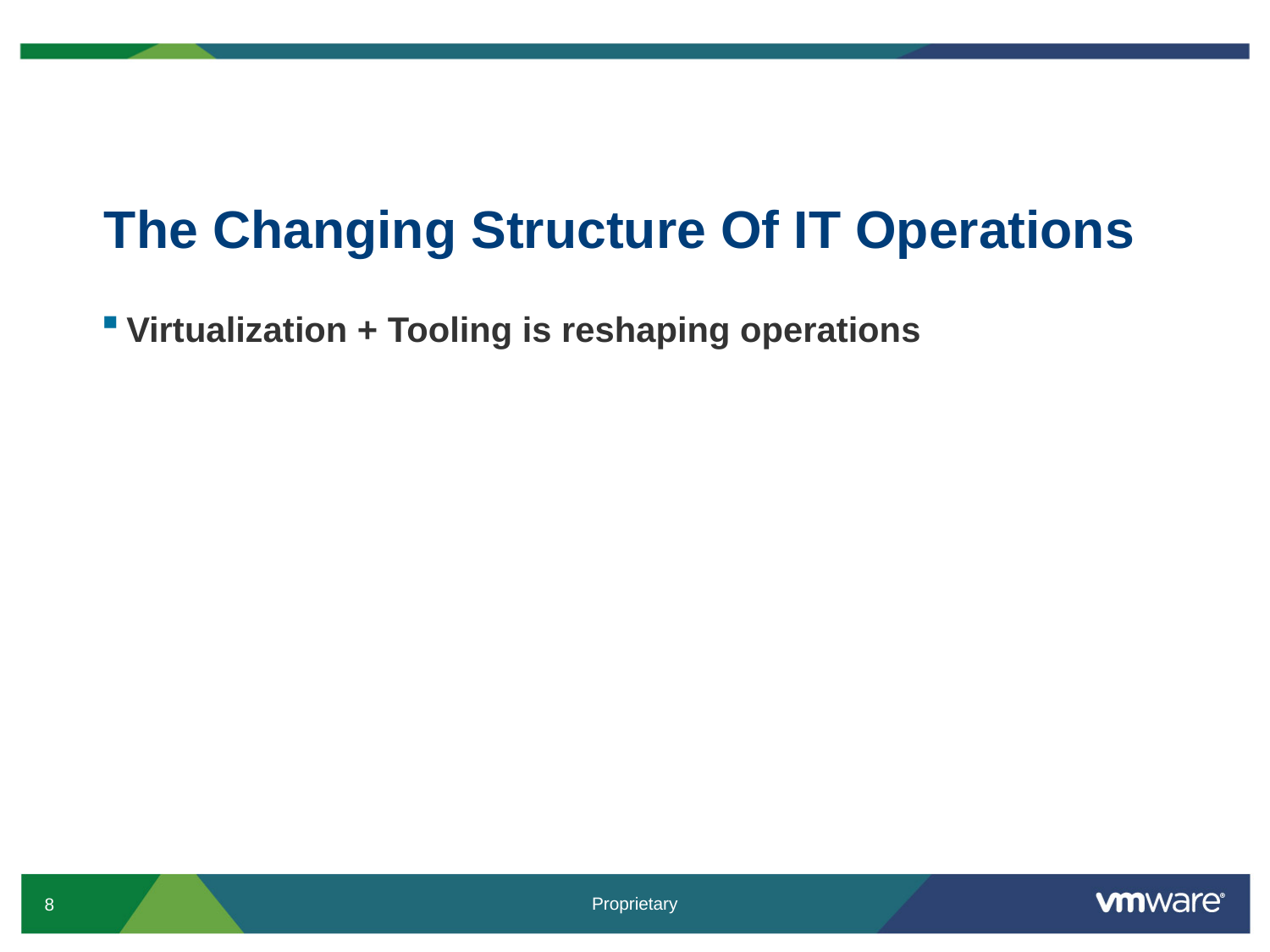

# The Changing Structure Of IT Operations
Virtualization + Tooling is reshaping operations

Virtualization provides
Separation of interface from implementation
Ability to partition or aggregate resources
Flexibility to change underlying implementation